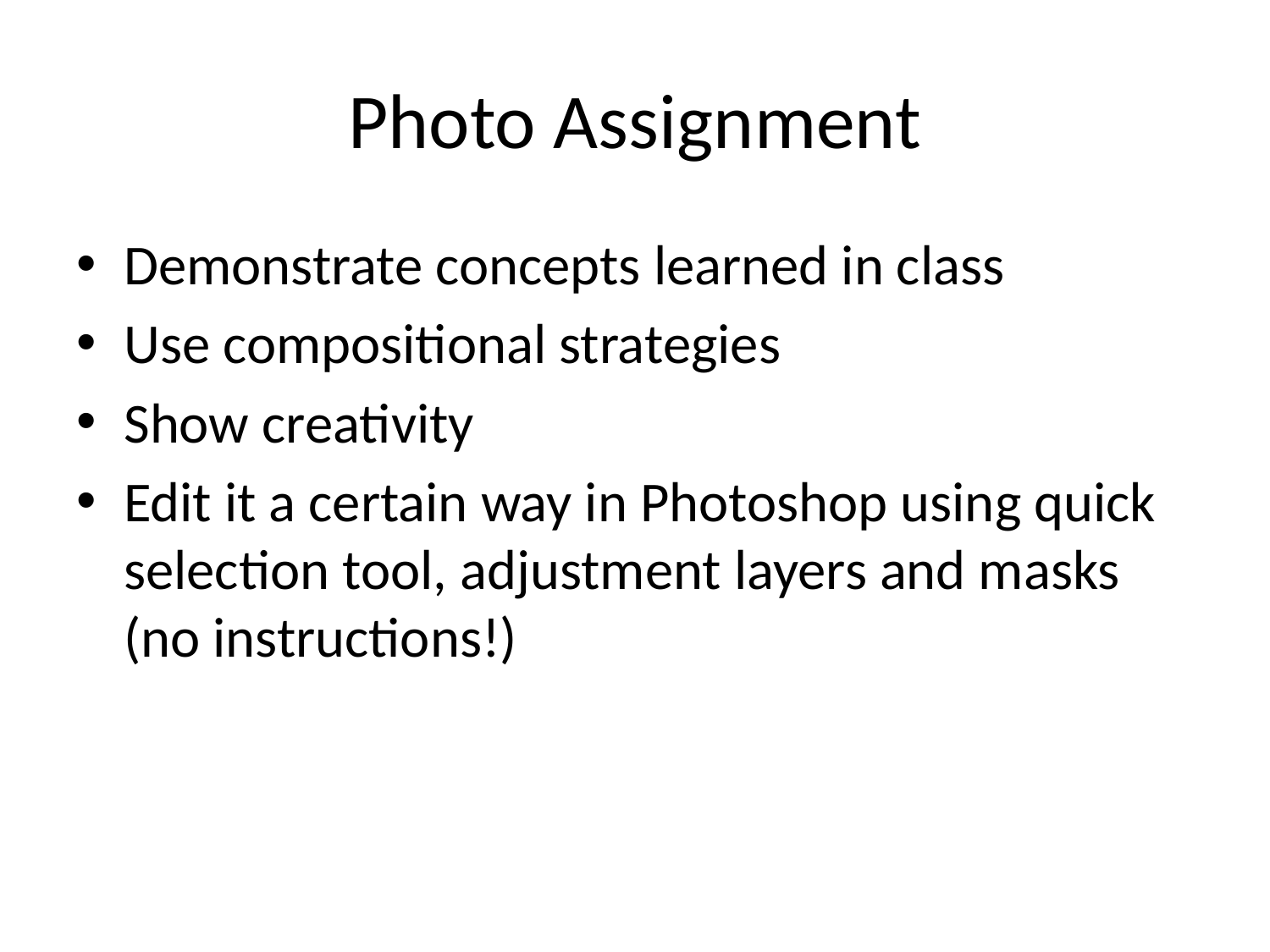

# Photo Assignment
Demonstrate concepts learned in class
Use compositional strategies
Show creativity
Edit it a certain way in Photoshop using quick selection tool, adjustment layers and masks (no instructions!)